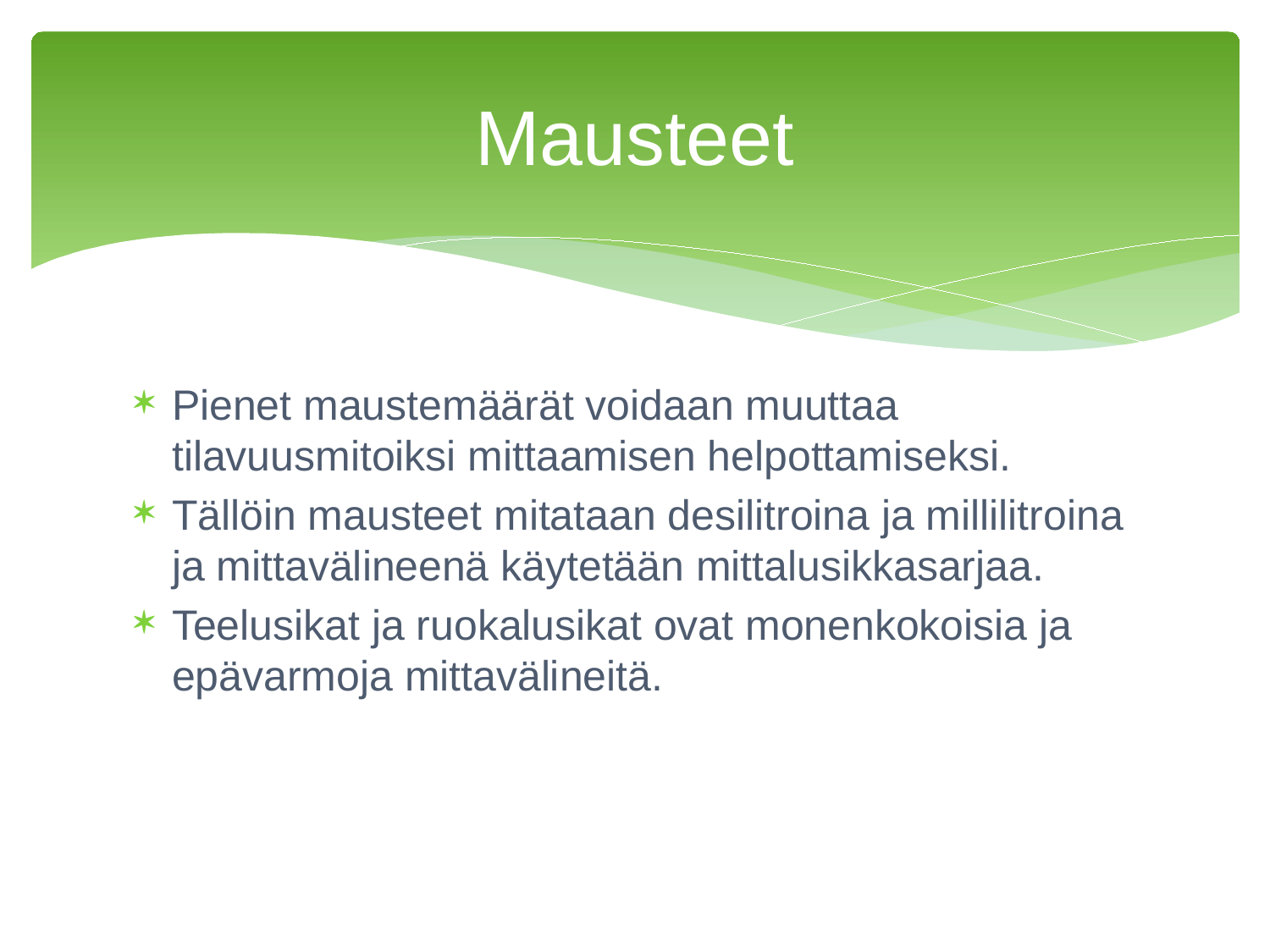

# Mausteet
Pienet maustemäärät voidaan muuttaa tilavuusmitoiksi mittaamisen helpottamiseksi.
Tällöin mausteet mitataan desilitroina ja millilitroina ja mittavälineenä käytetään mittalusikkasarjaa.
Teelusikat ja ruokalusikat ovat monenkokoisia ja epävarmoja mittavälineitä.